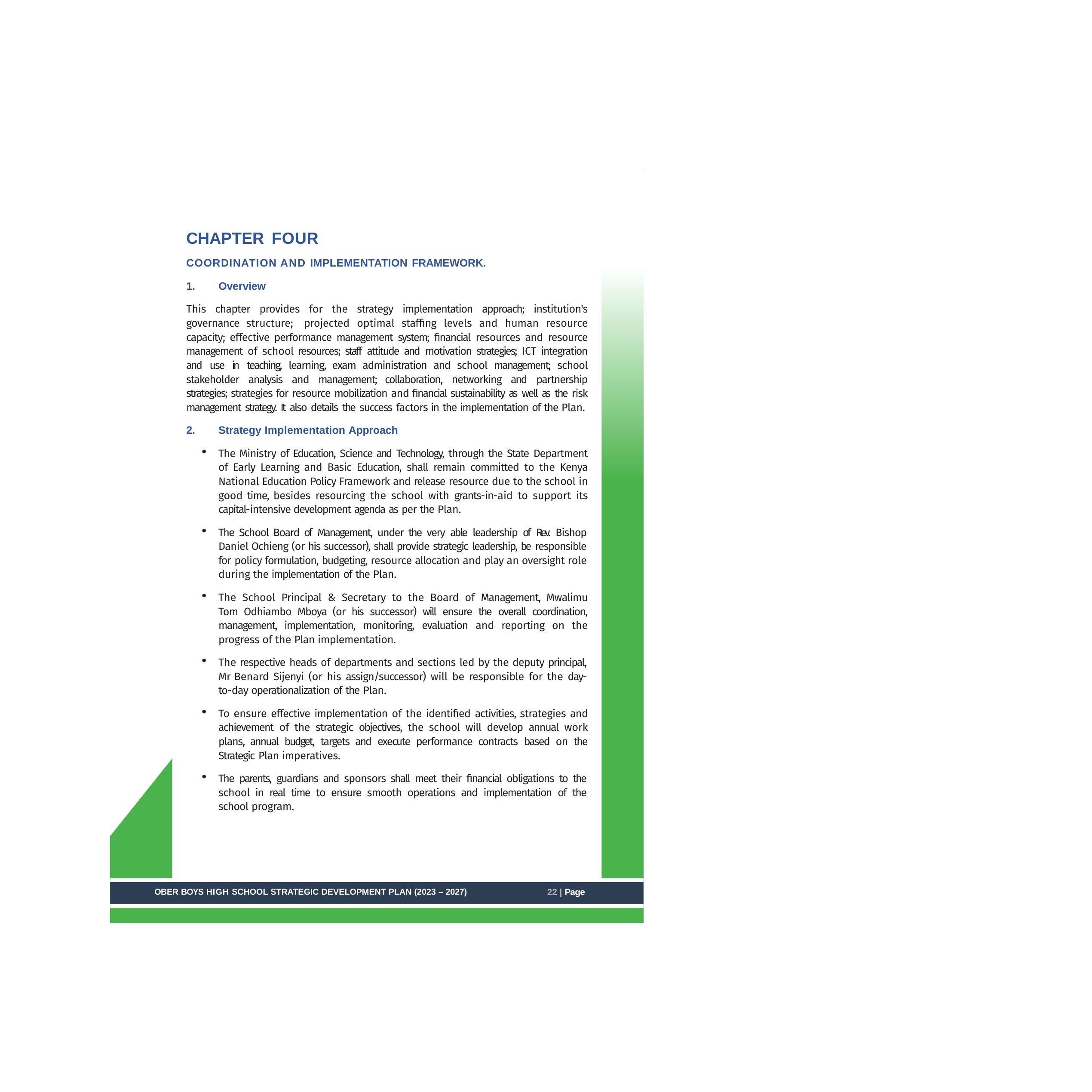

CHAPTER FOUR
COORDINATION AND IMPLEMENTATION FRAMEWORK.
Overview
This chapter provides for the strategy implementation approach; institution's governance structure; projected optimal staffing levels and human resource capacity; effective performance management system; financial resources and resource management of school resources; staff attitude and motivation strategies; ICT integration and use in teaching, learning, exam administration and school management; school stakeholder analysis and management; collaboration, networking and partnership strategies; strategies for resource mobilization and financial sustainability as well as the risk management strategy. It also details the success factors in the implementation of the Plan.
Strategy Implementation Approach
The Ministry of Education, Science and Technology, through the State Department of Early Learning and Basic Education, shall remain committed to the Kenya National Education Policy Framework and release resource due to the school in good time, besides resourcing the school with grants-in-aid to support its capital-intensive development agenda as per the Plan.
The School Board of Management, under the very able leadership of Rev. Bishop Daniel Ochieng (or his successor), shall provide strategic leadership, be responsible for policy formulation, budgeting, resource allocation and play an oversight role during the implementation of the Plan.
The School Principal & Secretary to the Board of Management, Mwalimu Tom Odhiambo Mboya (or his successor) will ensure the overall coordination, management, implementation, monitoring, evaluation and reporting on the progress of the Plan implementation.
The respective heads of departments and sections led by the deputy principal, Mr Benard Sijenyi (or his assign/successor) will be responsible for the day-to-day operationalization of the Plan.
To ensure effective implementation of the identified activities, strategies and achievement of the strategic objectives, the school will develop annual work plans, annual budget, targets and execute performance contracts based on the Strategic Plan imperatives.
The parents, guardians and sponsors shall meet their financial obligations to the school in real time to ensure smooth operations and implementation of the school program.
22 | Page
OBER BOYS HIGH SCHOOL STRATEGIC DEVELOPMENT PLAN (2023 – 2027)